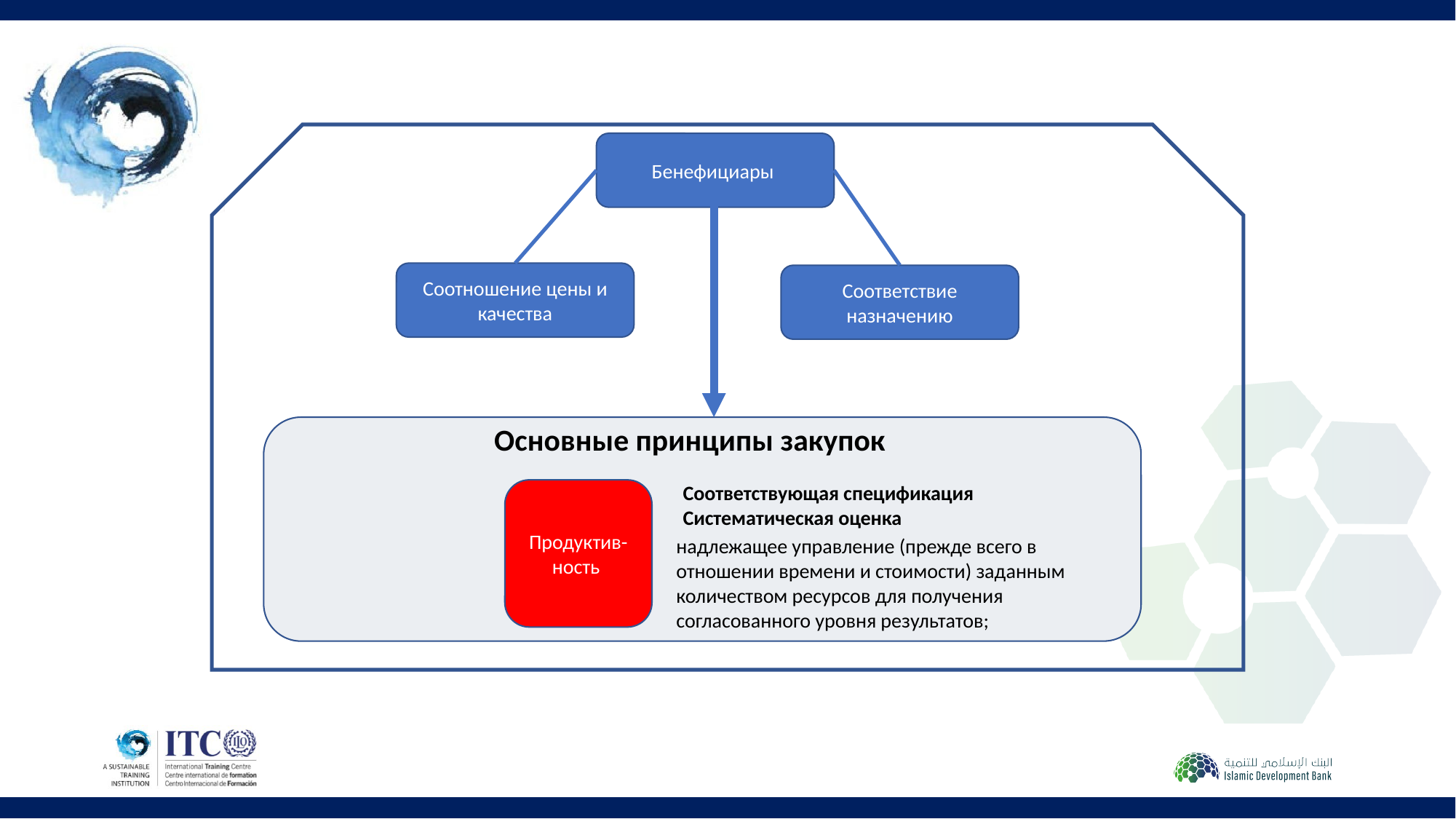

Бенефициары
Соотношение цены и качества
Соответствие назначению
Основные принципы закупок

Соответствующая спецификация
Систематическая оценка
Продуктив-ность
надлежащее управление (прежде всего в отношении времени и стоимости) заданным количеством ресурсов для получения согласованного уровня результатов;